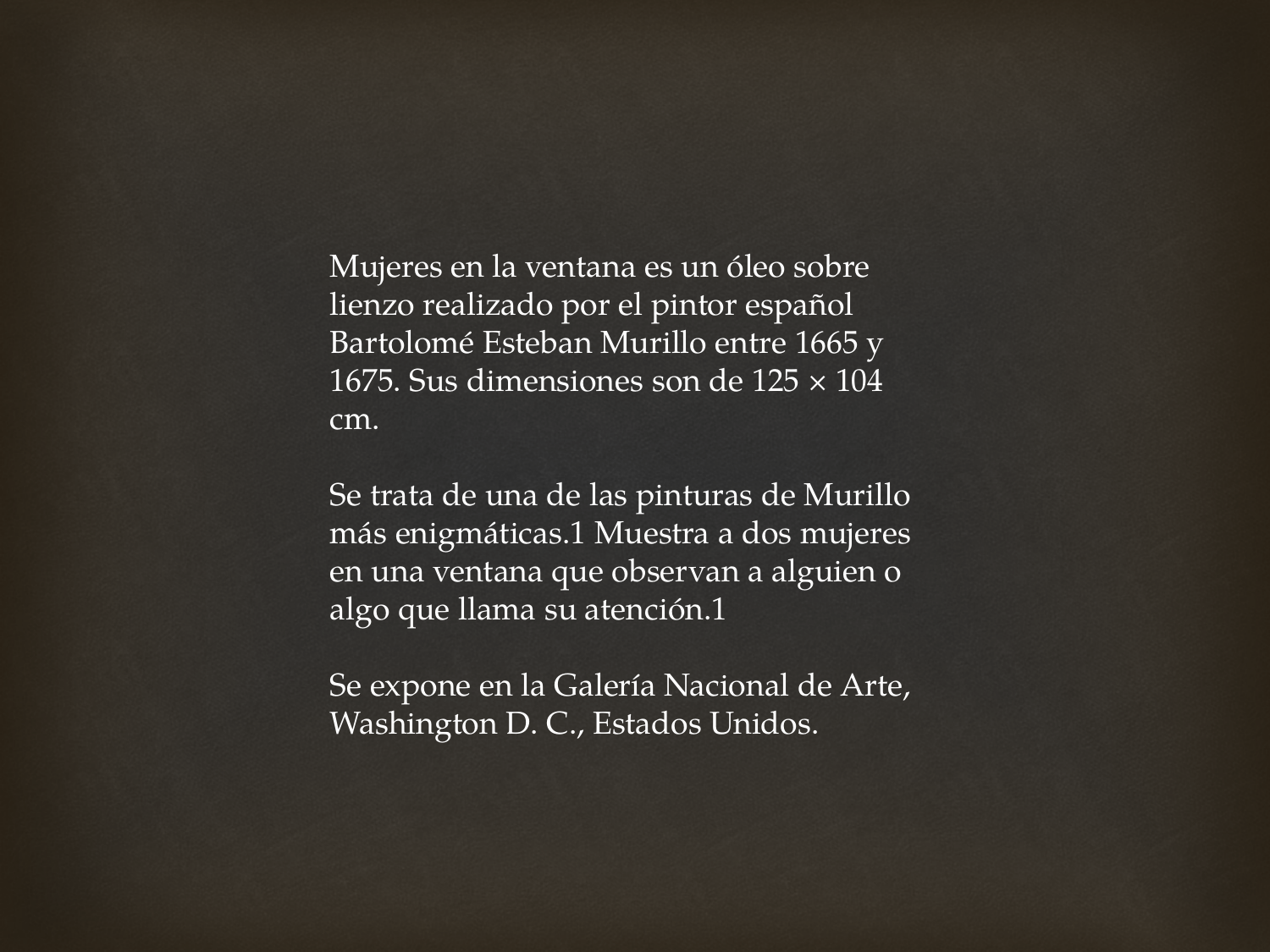

Mujeres en la ventana es un óleo sobre lienzo realizado por el pintor español Bartolomé Esteban Murillo entre 1665 y 1675. Sus dimensiones son de 125 × 104 cm.

Se trata de una de las pinturas de Murillo más enigmáticas.1​ Muestra a dos mujeres en una ventana que observan a alguien o algo que llama su atención.1​

Se expone en la Galería Nacional de Arte, Washington D. C., Estados Unidos.